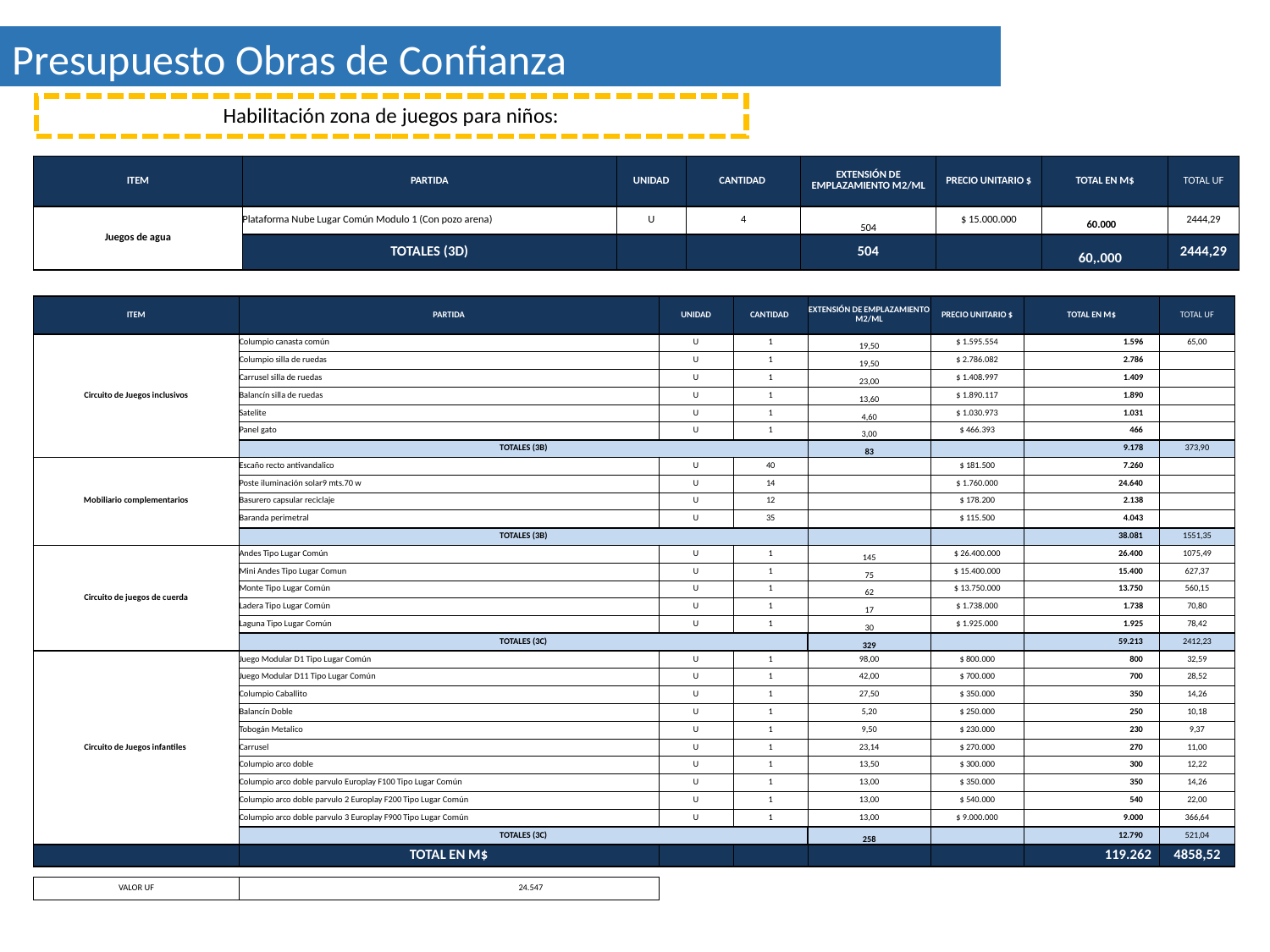

Presupuesto Obras de Confianza
Habilitación zona de juegos para niños:

| ITEM | PARTIDA | UNIDAD | CANTIDAD | EXTENSIÓN DE EMPLAZAMIENTO M2/ML | PRECIO UNITARIO $ | TOTAL EN M$ | TOTAL UF |
| --- | --- | --- | --- | --- | --- | --- | --- |
| Juegos de agua | Plataforma Nube Lugar Común Modulo 1 (Con pozo arena) | U | 4 | 504 | $ 15.000.000 | 60.000 | 2444,29 |
|  | TOTALES (3D) |  |  | 504 |  | 60,.000 | 2444,29 |
| ITEM | PARTIDA | UNIDAD | CANTIDAD | EXTENSIÓN DE EMPLAZAMIENTO M2/ML | PRECIO UNITARIO $ | TOTAL EN M$ | TOTAL UF |
| --- | --- | --- | --- | --- | --- | --- | --- |
| Circuito de Juegos inclusivos | Columpio canasta común | U | 1 | 19,50 | $ 1.595.554 | 1.596 | 65,00 |
|  | Columpio silla de ruedas | U | 1 | 19,50 | $ 2.786.082 | 2.786 |  |
|  | Carrusel silla de ruedas | U | 1 | 23,00 | $ 1.408.997 | 1.409 |  |
|  | Balancín silla de ruedas | U | 1 | 13,60 | $ 1.890.117 | 1.890 |  |
|  | Satelite | U | 1 | 4,60 | $ 1.030.973 | 1.031 |  |
|  | Panel gato | U | 1 | 3,00 | $ 466.393 | 466 |  |
|  | TOTALES (3B) |  |  | 83 |  | 9.178 | 373,90 |
| Mobiliario complementarios | Escaño recto antivandalico | U | 40 |  | $ 181.500 | 7.260 |  |
|  | Poste iluminación solar9 mts.70 w | U | 14 |  | $ 1.760.000 | 24.640 |  |
|  | Basurero capsular reciclaje | U | 12 |  | $ 178.200 | 2.138 |  |
|  | Baranda perimetral | U | 35 |  | $ 115.500 | 4.043 |  |
|  | TOTALES (3B) |  |  |  |  | 38.081 | 1551,35 |
| Circuito de juegos de cuerda | Andes Tipo Lugar Común | U | 1 | 145 | $ 26.400.000 | 26.400 | 1075,49 |
|  | Mini Andes Tipo Lugar Comun | U | 1 | 75 | $ 15.400.000 | 15.400 | 627,37 |
|  | Monte Tipo Lugar Común | U | 1 | 62 | $ 13.750.000 | 13.750 | 560,15 |
|  | Ladera Tipo Lugar Común | U | 1 | 17 | $ 1.738.000 | 1.738 | 70,80 |
|  | Laguna Tipo Lugar Común | U | 1 | 30 | $ 1.925.000 | 1.925 | 78,42 |
|  | TOTALES (3C) |  |  | 329 |  | 59.213 | 2412,23 |
| Circuito de Juegos infantiles | Juego Modular D1 Tipo Lugar Común | U | 1 | 98,00 | $ 800.000 | 800 | 32,59 |
|  | Juego Modular D11 Tipo Lugar Común | U | 1 | 42,00 | $ 700.000 | 700 | 28,52 |
|  | Columpio Caballito | U | 1 | 27,50 | $ 350.000 | 350 | 14,26 |
|  | Balancín Doble | U | 1 | 5,20 | $ 250.000 | 250 | 10,18 |
|  | Tobogán Metalico | U | 1 | 9,50 | $ 230.000 | 230 | 9,37 |
|  | Carrusel | U | 1 | 23,14 | $ 270.000 | 270 | 11,00 |
|  | Columpio arco doble | U | 1 | 13,50 | $ 300.000 | 300 | 12,22 |
|  | Columpio arco doble parvulo Europlay F100 Tipo Lugar Común | U | 1 | 13,00 | $ 350.000 | 350 | 14,26 |
|  | Columpio arco doble parvulo 2 Europlay F200 Tipo Lugar Común | U | 1 | 13,00 | $ 540.000 | 540 | 22,00 |
|  | Columpio arco doble parvulo 3 Europlay F900 Tipo Lugar Común | U | 1 | 13,00 | $ 9.000.000 | 9.000 | 366,64 |
|  | TOTALES (3C) |  |  | 258 |  | 12.790 | 521,04 |
|  | TOTAL EN M$ |  |  |  |  | 119.262 | 4858,52 |
|  |  |  |  |  |  |  |  |
| VALOR UF | 24.547 |  |  |  |  |  |  |